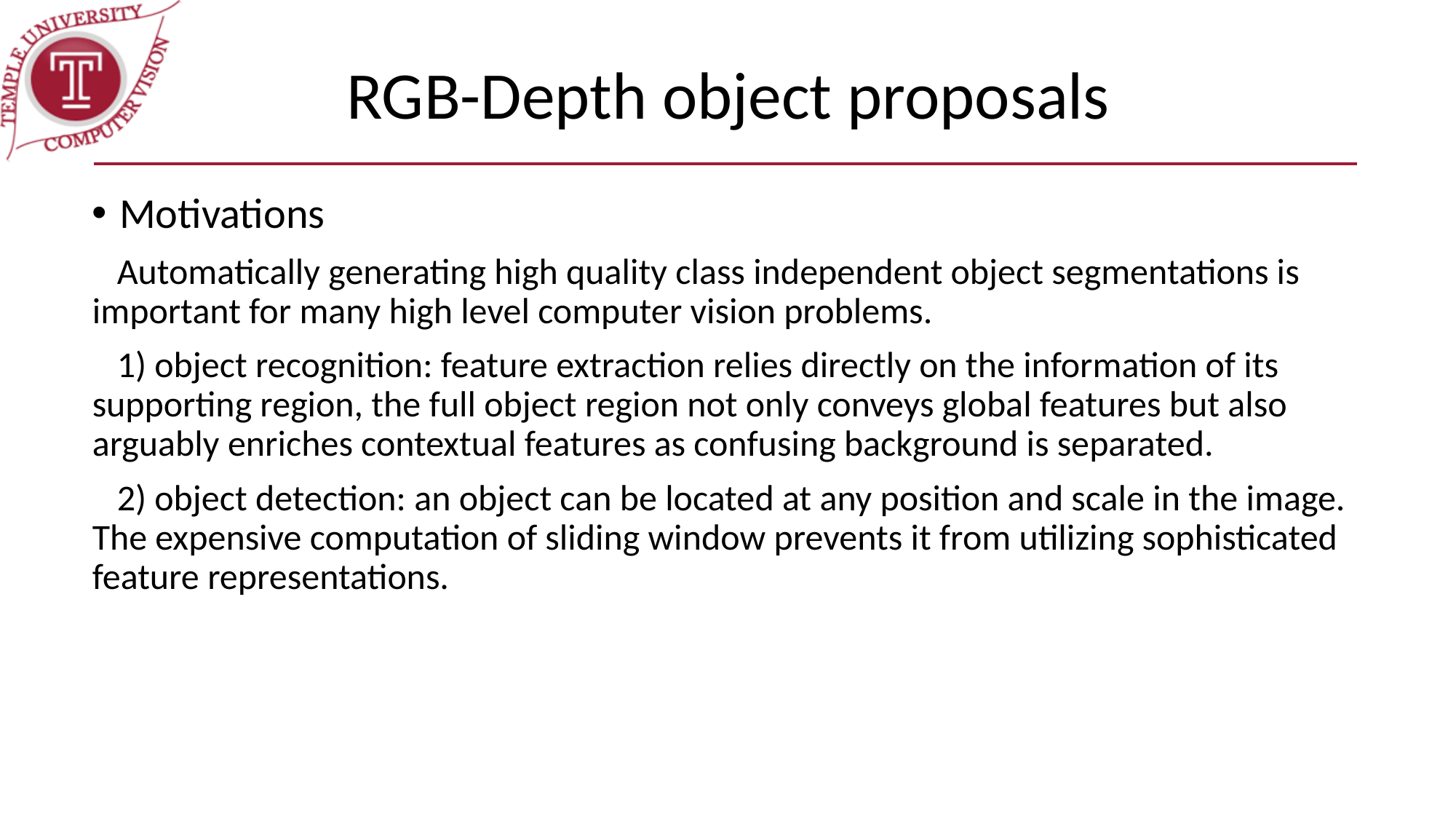

# RGB-Depth object proposals
Motivations
   Automatically generating high quality class independent object segmentations is important for many high level computer vision problems.
   1) object recognition: feature extraction relies directly on the information of its supporting region, the full object region not only conveys global features but also arguably enriches contextual features as confusing background is separated.
   2) object detection: an object can be located at any position and scale in the image. The expensive computation of sliding window prevents it from utilizing sophisticated feature representations.